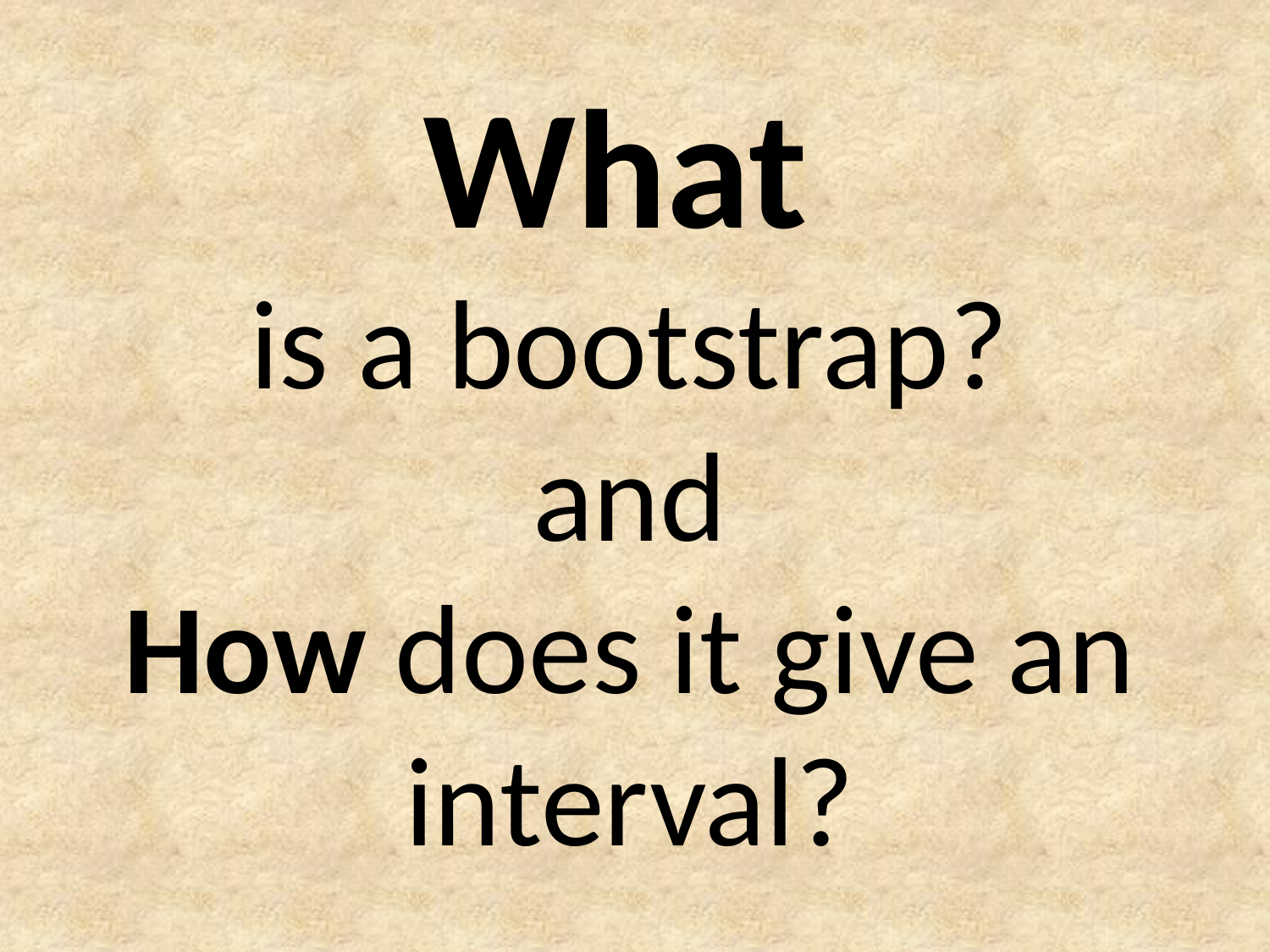

What
is a bootstrap?
 and
How does it give an interval?